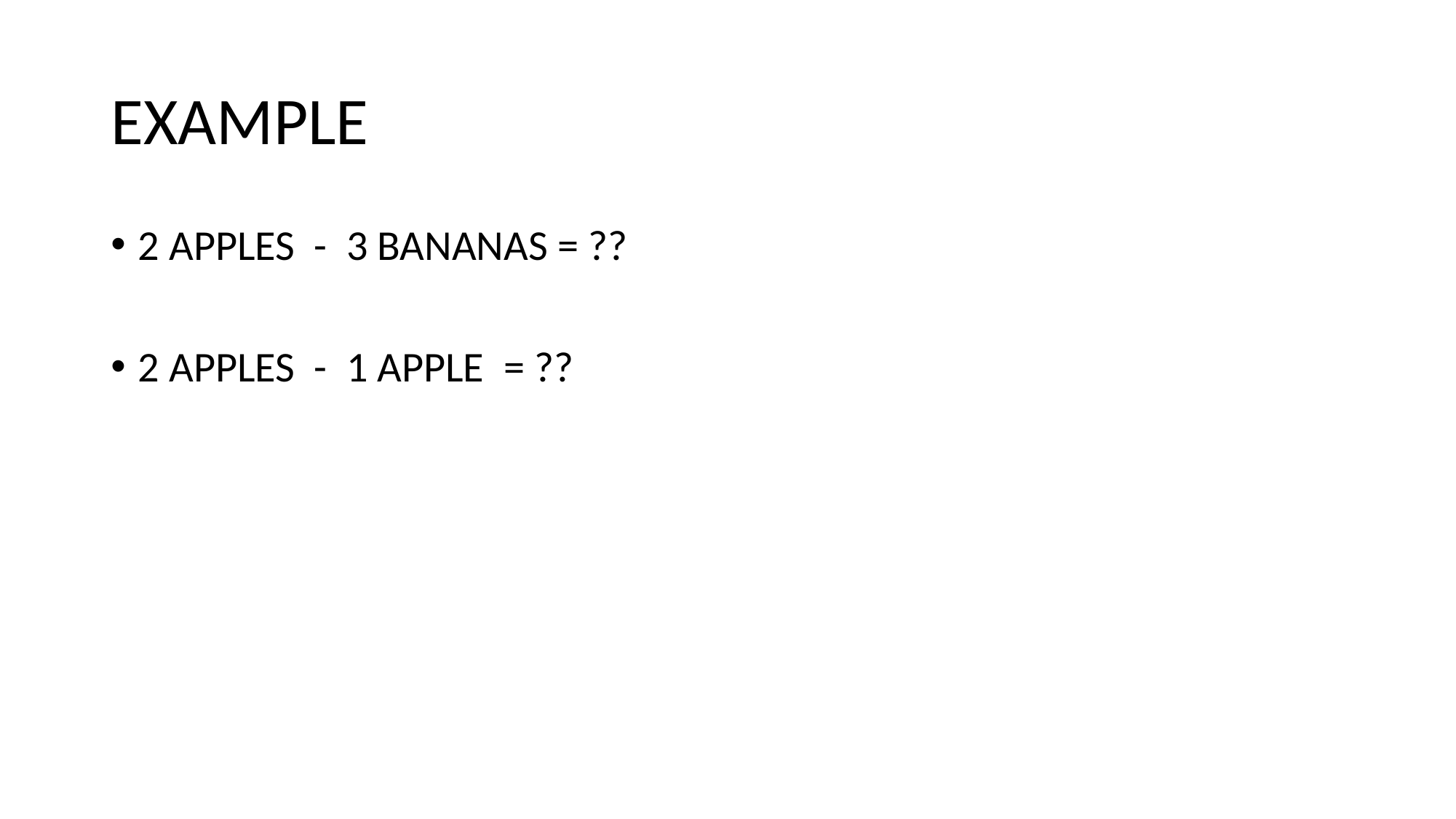

# EXAMPLE
2 APPLES  -  3 BANANAS = ??

2 APPLES  -  1 APPLE  = ??